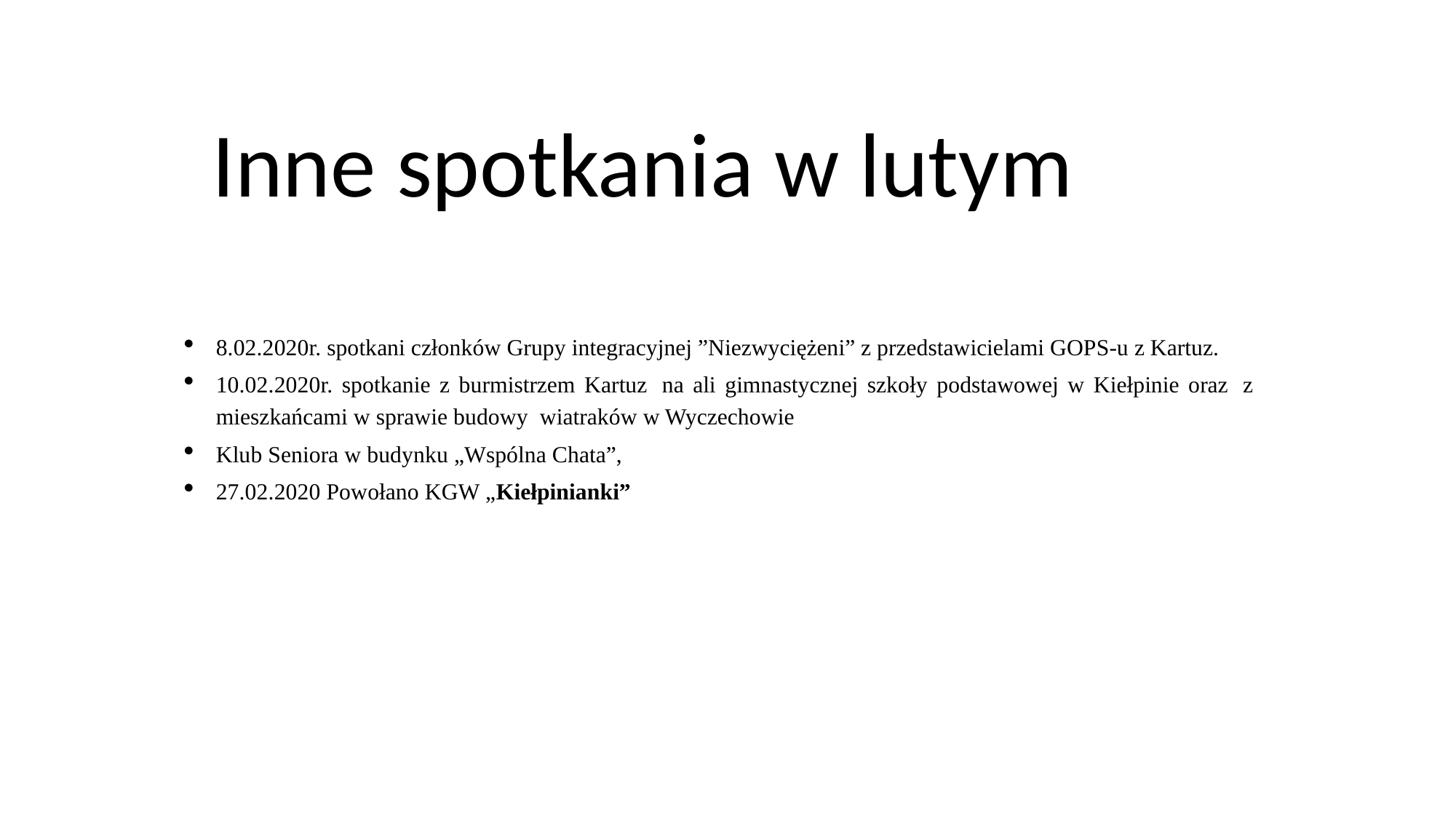

# Inne spotkania w lutym
8.02.2020r. spotkani członków Grupy integracyjnej ”Niezwyciężeni” z przedstawicielami GOPS-u z Kartuz.
10.02.2020r. spotkanie z burmistrzem Kartuz  na ali gimnastycznej szkoły podstawowej w Kiełpinie oraz  z mieszkańcami w sprawie budowy  wiatraków w Wyczechowie
Klub Seniora w budynku „Wspólna Chata”,
27.02.2020 Powołano KGW „Kiełpinianki”